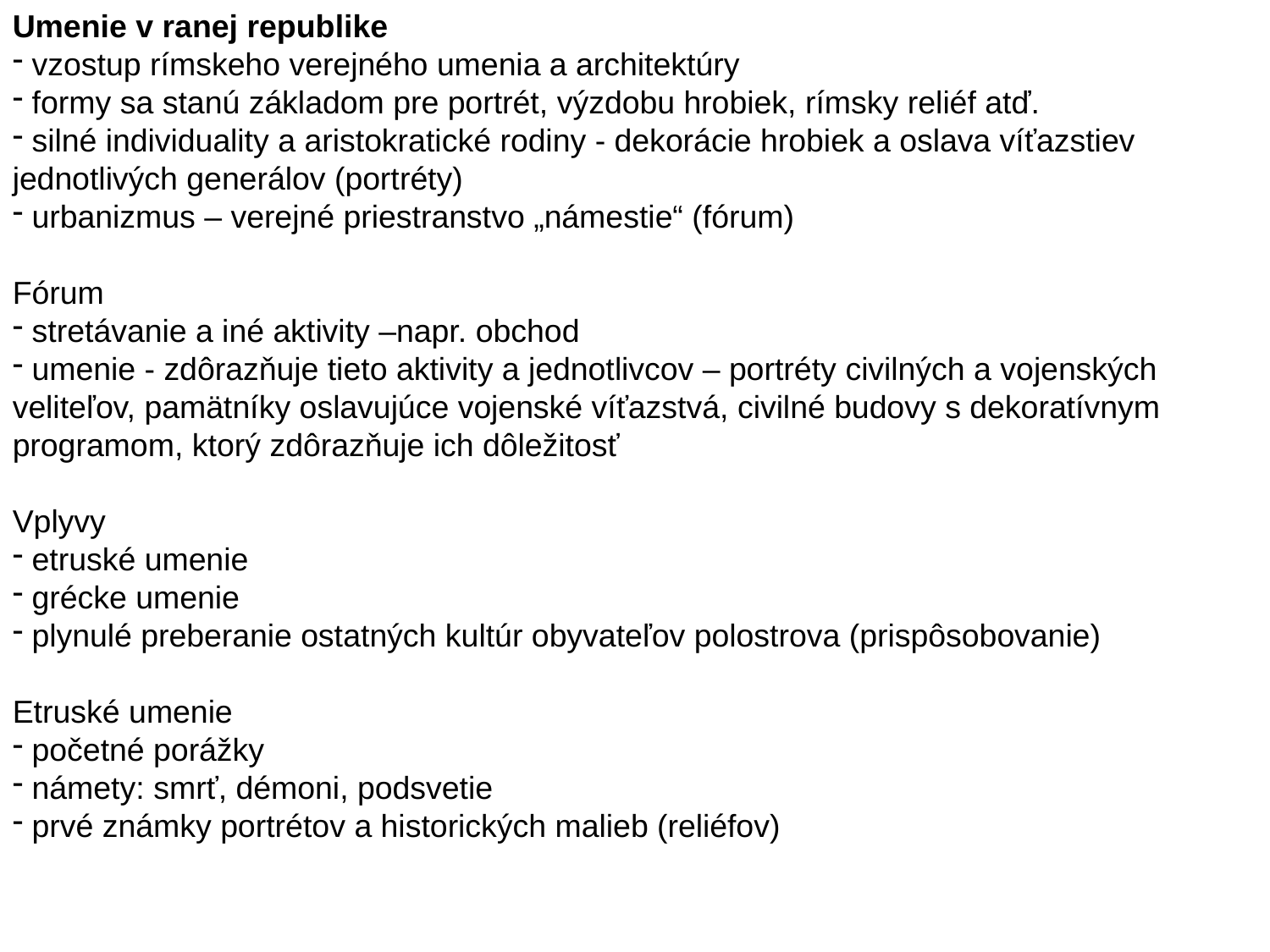

Umenie v ranej republike
 vzostup rímskeho verejného umenia a architektúry
 formy sa stanú základom pre portrét, výzdobu hrobiek, rímsky reliéf atď.
 silné individuality a aristokratické rodiny - dekorácie hrobiek a oslava víťazstiev jednotlivých generálov (portréty)
 urbanizmus – verejné priestranstvo „námestie“ (fórum)

Fórum
 stretávanie a iné aktivity –napr. obchod
 umenie - zdôrazňuje tieto aktivity a jednotlivcov – portréty civilných a vojenských veliteľov, pamätníky oslavujúce vojenské víťazstvá, civilné budovy s dekoratívnym programom, ktorý zdôrazňuje ich dôležitosť

Vplyvy
 etruské umenie
 grécke umenie
 plynulé preberanie ostatných kultúr obyvateľov polostrova (prispôsobovanie)

Etruské umenie
 početné porážky
 námety: smrť, démoni, podsvetie
 prvé známky portrétov a historických malieb (reliéfov)